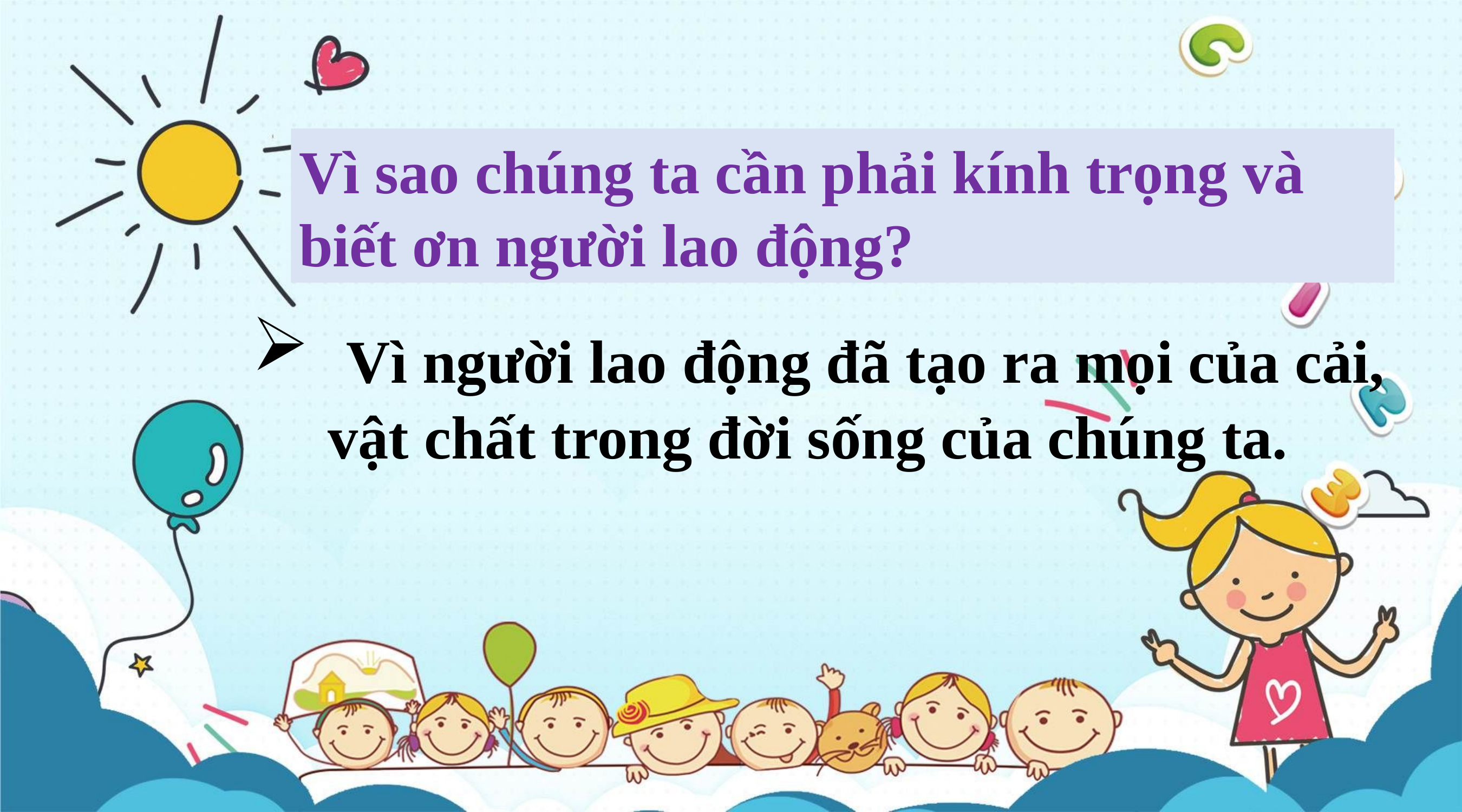

Vì sao chúng ta cần phải kính trọng và biết ơn người lao động?
 Vì người lao động đã tạo ra mọi của cải, vật chất trong đời sống của chúng ta.